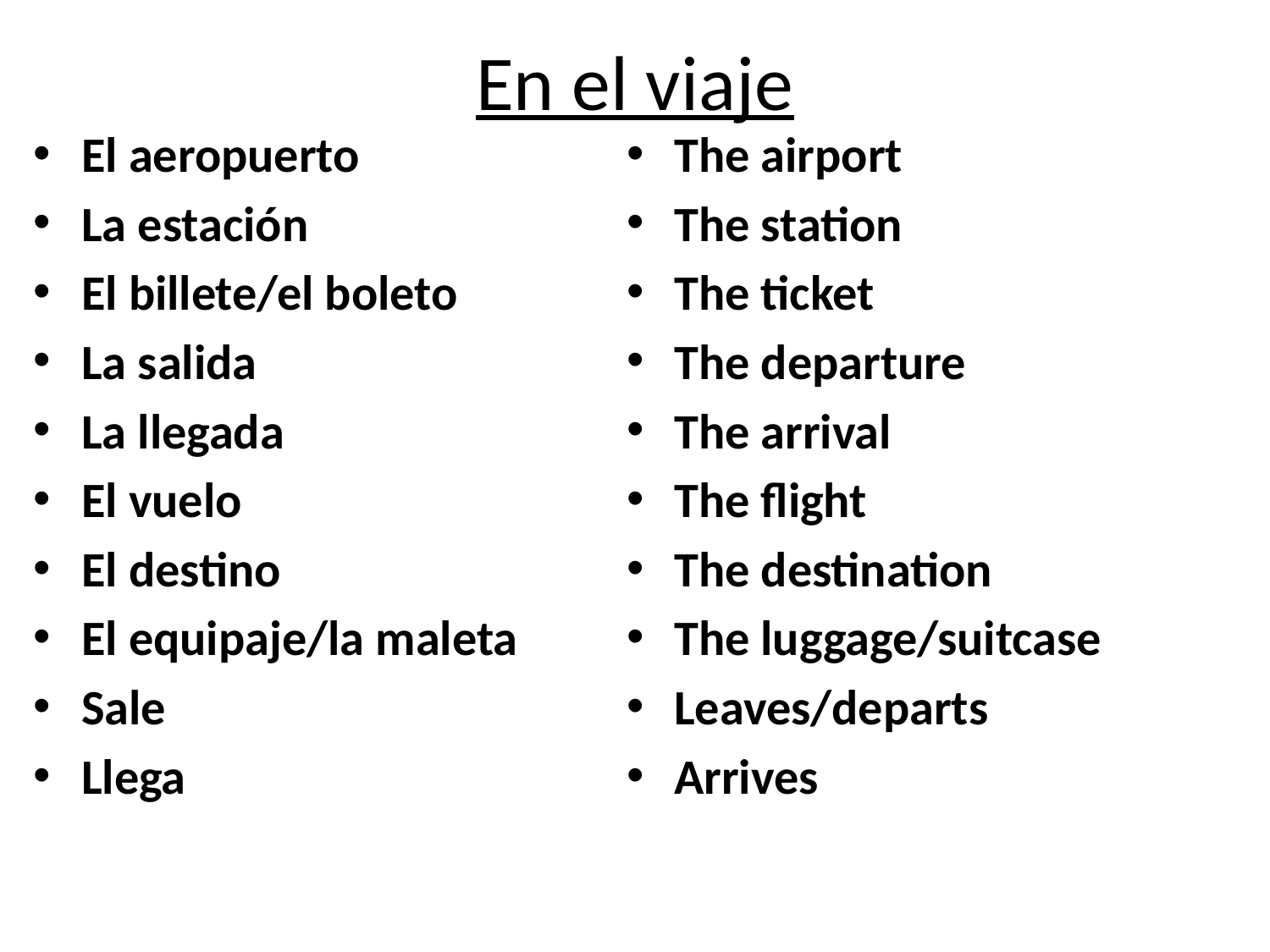

# En el viaje
El aeropuerto
La estación
El billete/el boleto
La salida
La llegada
El vuelo
El destino
El equipaje/la maleta
Sale
Llega
The airport
The station
The ticket
The departure
The arrival
The flight
The destination
The luggage/suitcase
Leaves/departs
Arrives